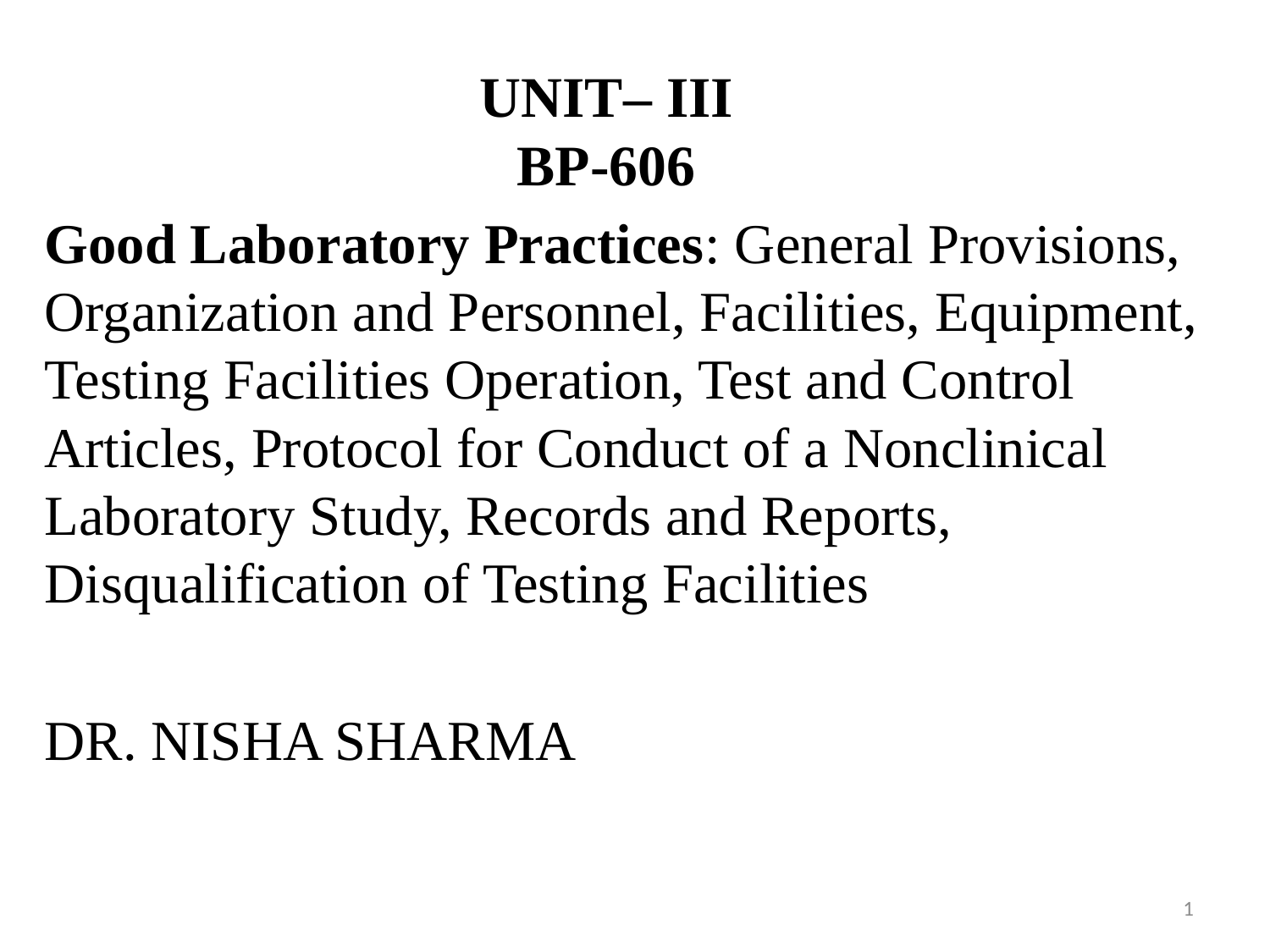

# UNIT– III BP-606
Good Laboratory Practices: General Provisions, Organization and Personnel, Facilities, Equipment, Testing Facilities Operation, Test and Control Articles, Protocol for Conduct of a Nonclinical Laboratory Study, Records and Reports, Disqualification of Testing Facilities

DR. NISHA SHARMA

1